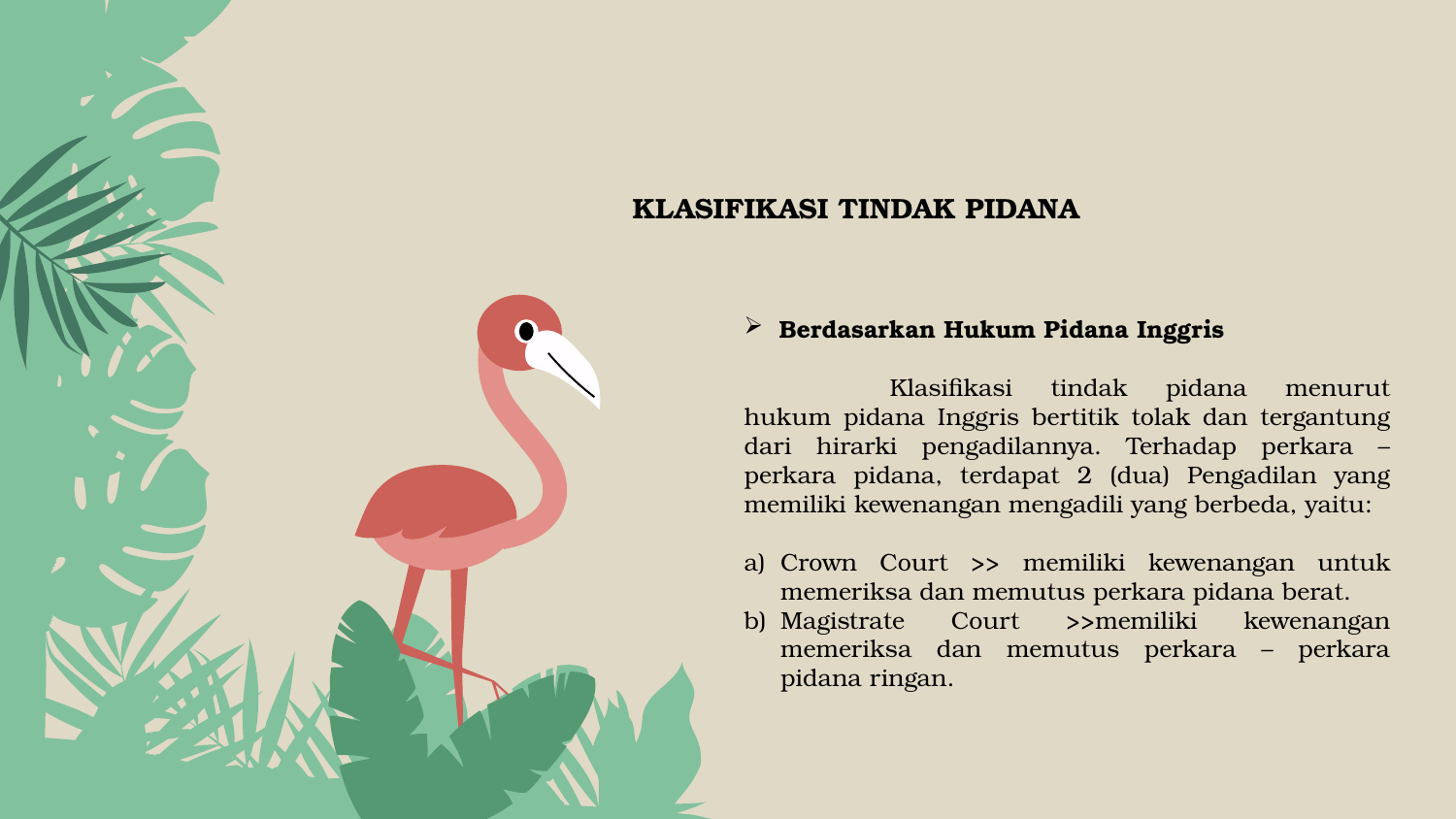

# KLASIFIKASI TINDAK PIDANA

 Berdasarkan Hukum Pidana Inggris

	Klasifikasi tindak pidana menurut hukum pidana Inggris bertitik tolak dan tergantung dari hirarki pengadilannya. Terhadap perkara – perkara pidana, terdapat 2 (dua) Pengadilan yang memiliki kewenangan mengadili yang berbeda, yaitu:

Crown Court >> memiliki kewenangan untuk memeriksa dan memutus perkara pidana berat.
Magistrate Court >>memiliki kewenangan memeriksa dan memutus perkara – perkara pidana ringan.